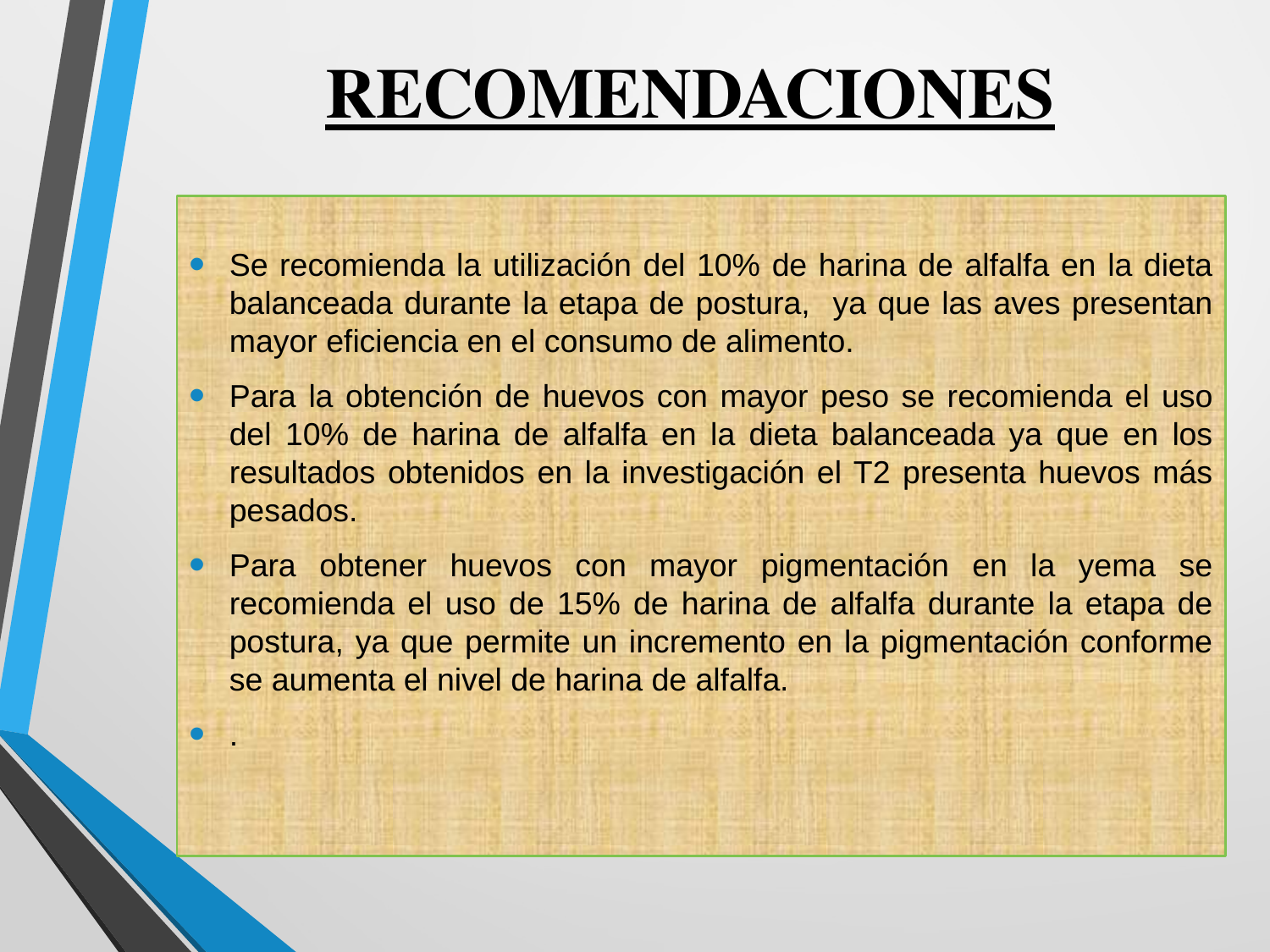

# RECOMENDACIONES
Se recomienda la utilización del 10% de harina de alfalfa en la dieta balanceada durante la etapa de postura,  ya que las aves presentan mayor eficiencia en el consumo de alimento.
Para la obtención de huevos con mayor peso se recomienda el uso del 10% de harina de alfalfa en la dieta balanceada ya que en los resultados obtenidos en la investigación el T2 presenta huevos más pesados.
Para obtener huevos con mayor pigmentación en la yema se recomienda el uso de 15% de harina de alfalfa durante la etapa de postura, ya que permite un incremento en la pigmentación conforme se aumenta el nivel de harina de alfalfa.
.